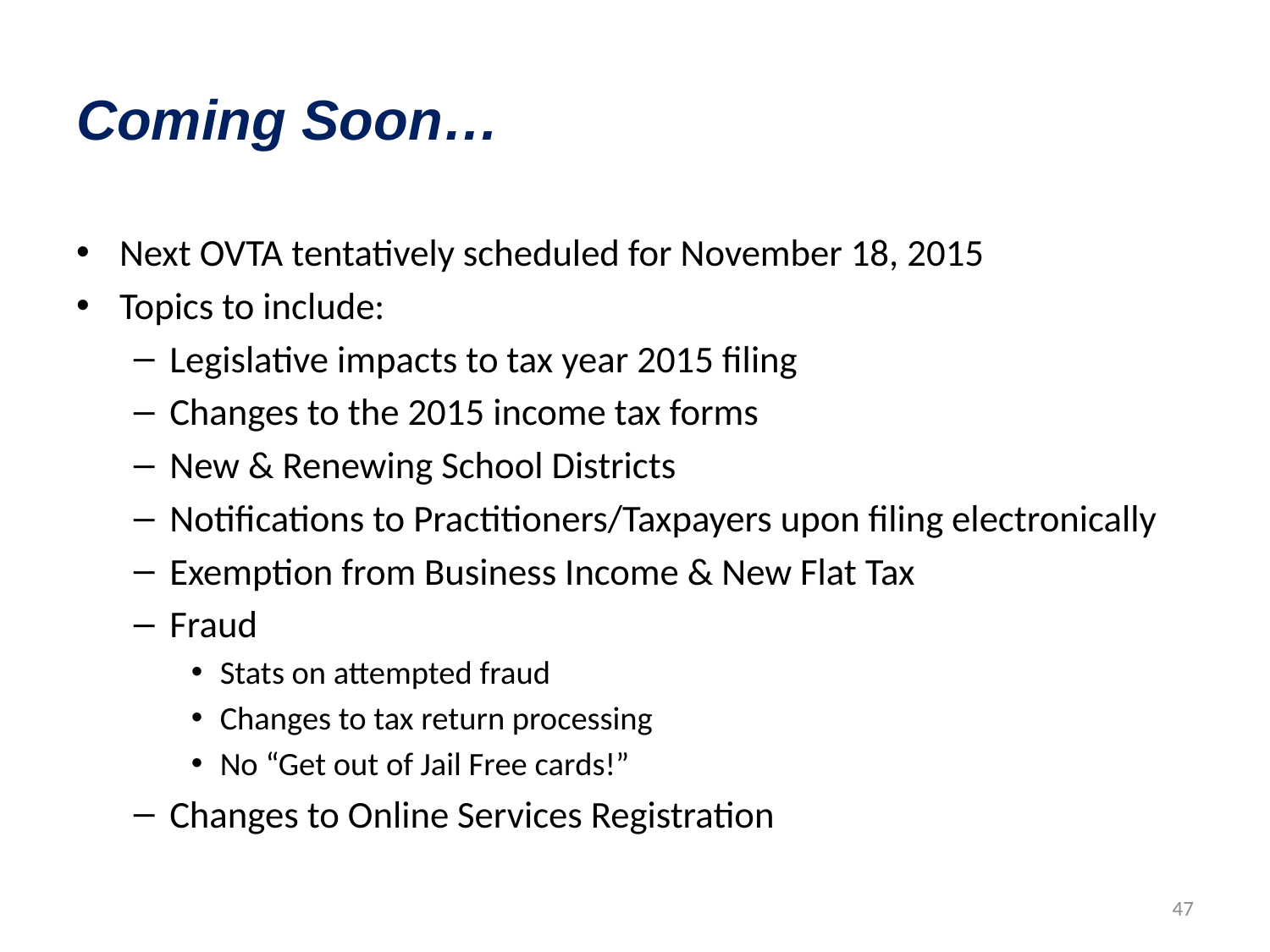

# Coming Soon…
Next OVTA tentatively scheduled for November 18, 2015
Topics to include:
Legislative impacts to tax year 2015 filing
Changes to the 2015 income tax forms
New & Renewing School Districts
Notifications to Practitioners/Taxpayers upon filing electronically
Exemption from Business Income & New Flat Tax
Fraud
Stats on attempted fraud
Changes to tax return processing
No “Get out of Jail Free cards!”
Changes to Online Services Registration

47